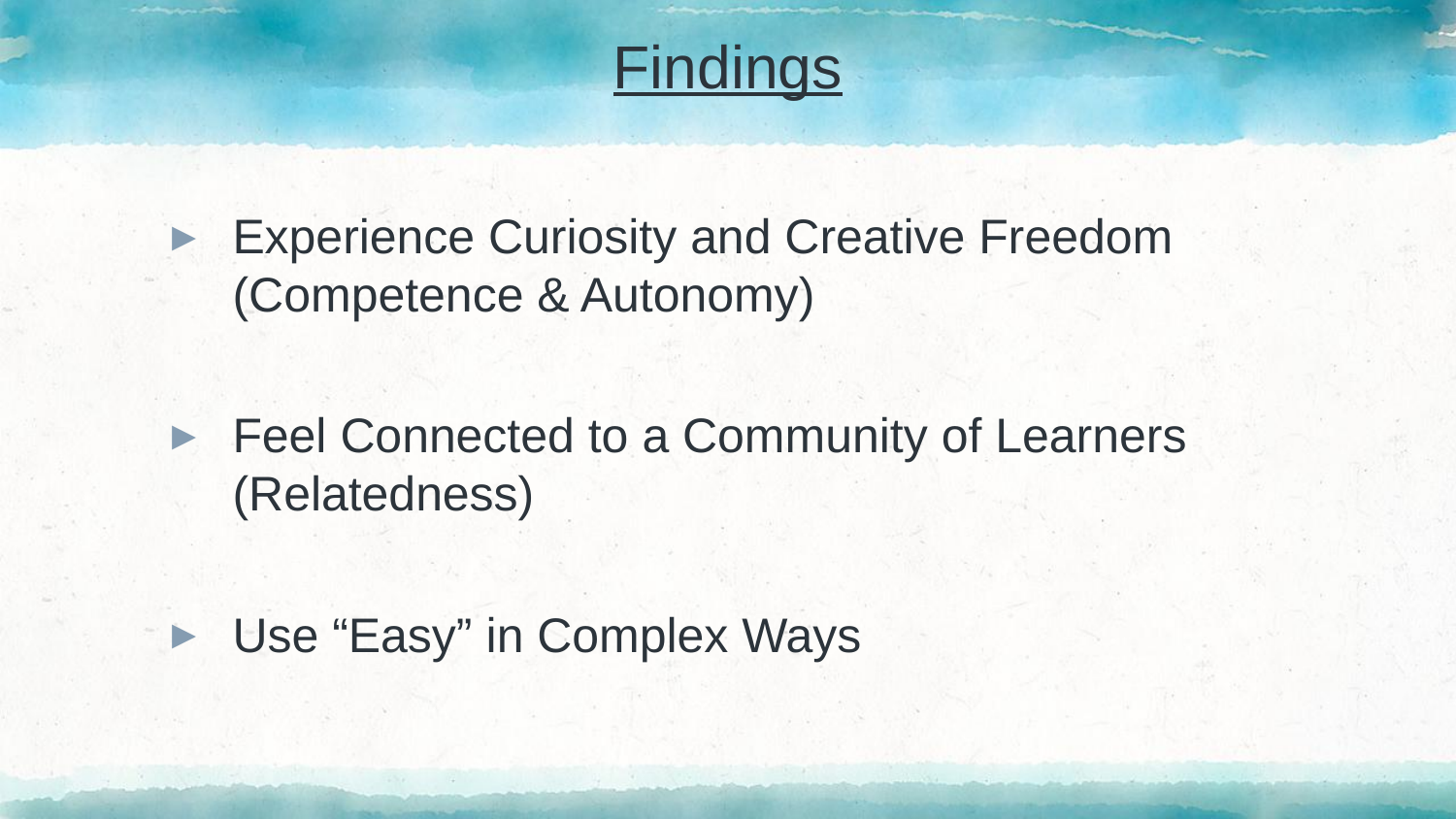

# Findings
Experience Curiosity and Creative Freedom (Competence & Autonomy)

Feel Connected to a Community of Learners (Relatedness)

Use “Easy” in Complex Ways